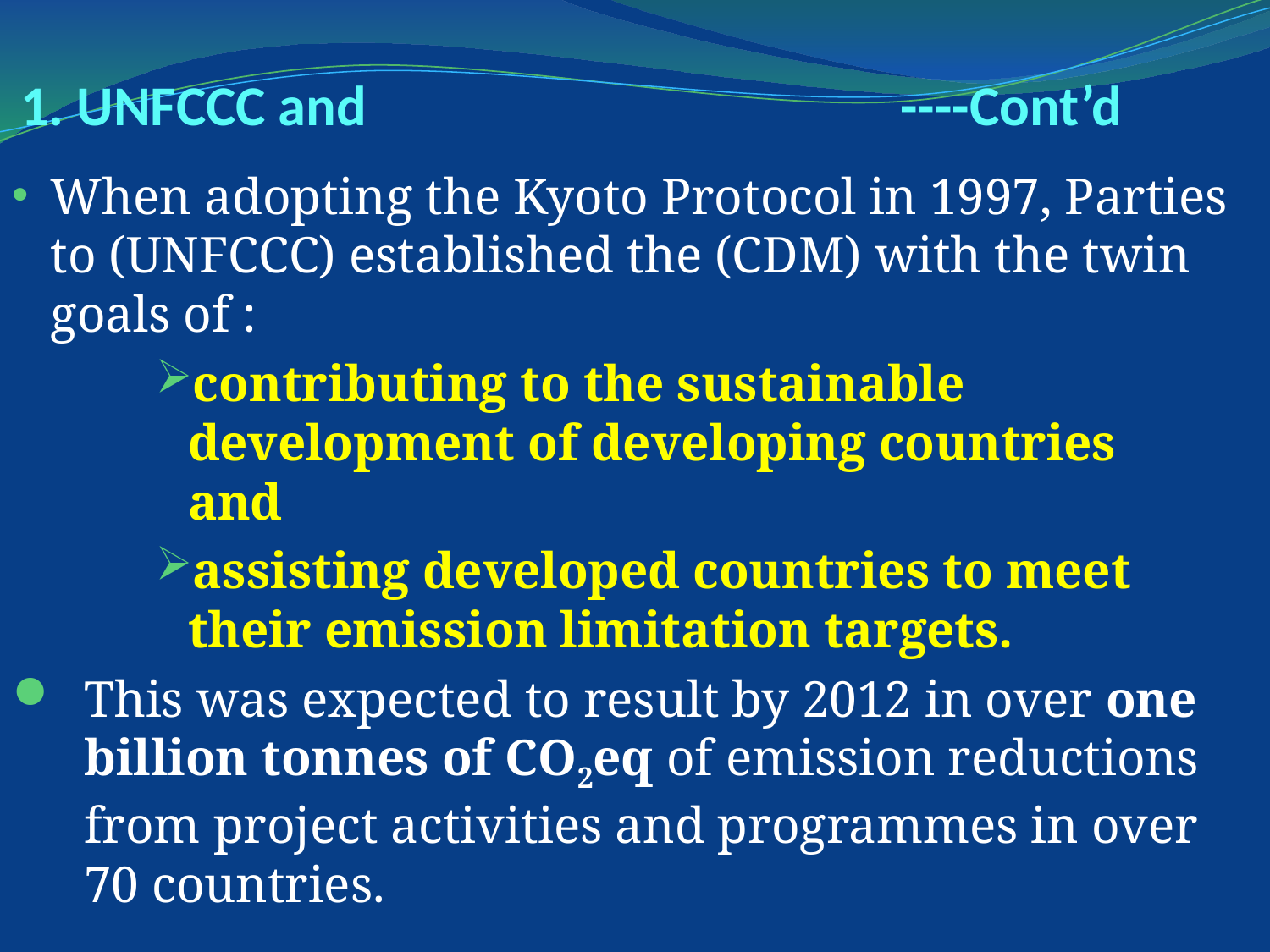

# 1. UNFCCC and                                          ----Cont’d
When adopting the Kyoto Protocol in 1997, Parties to (UNFCCC) established the (CDM) with the twin goals of :
contributing to the sustainable development of developing countries  and
assisting developed countries to meet their emission limitation targets.
This was expected to result by 2012 in over one billion tonnes of CO2eq of emission reductions from project activities and programmes in over 70 countries.